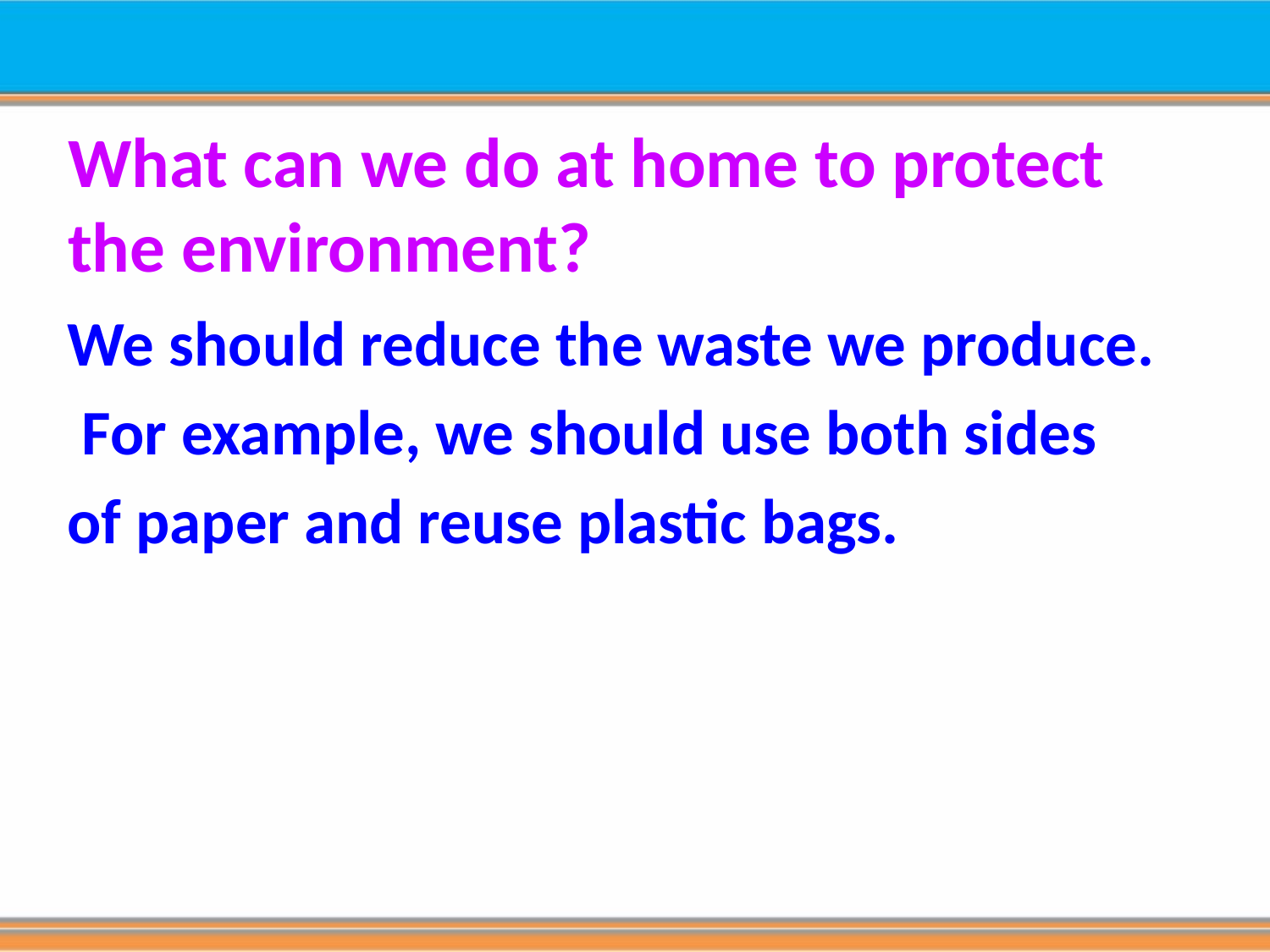

# What can we do at home to protect the environment?
We should reduce the waste we produce.
 For example, we should use both sides
of paper and reuse plastic bags.